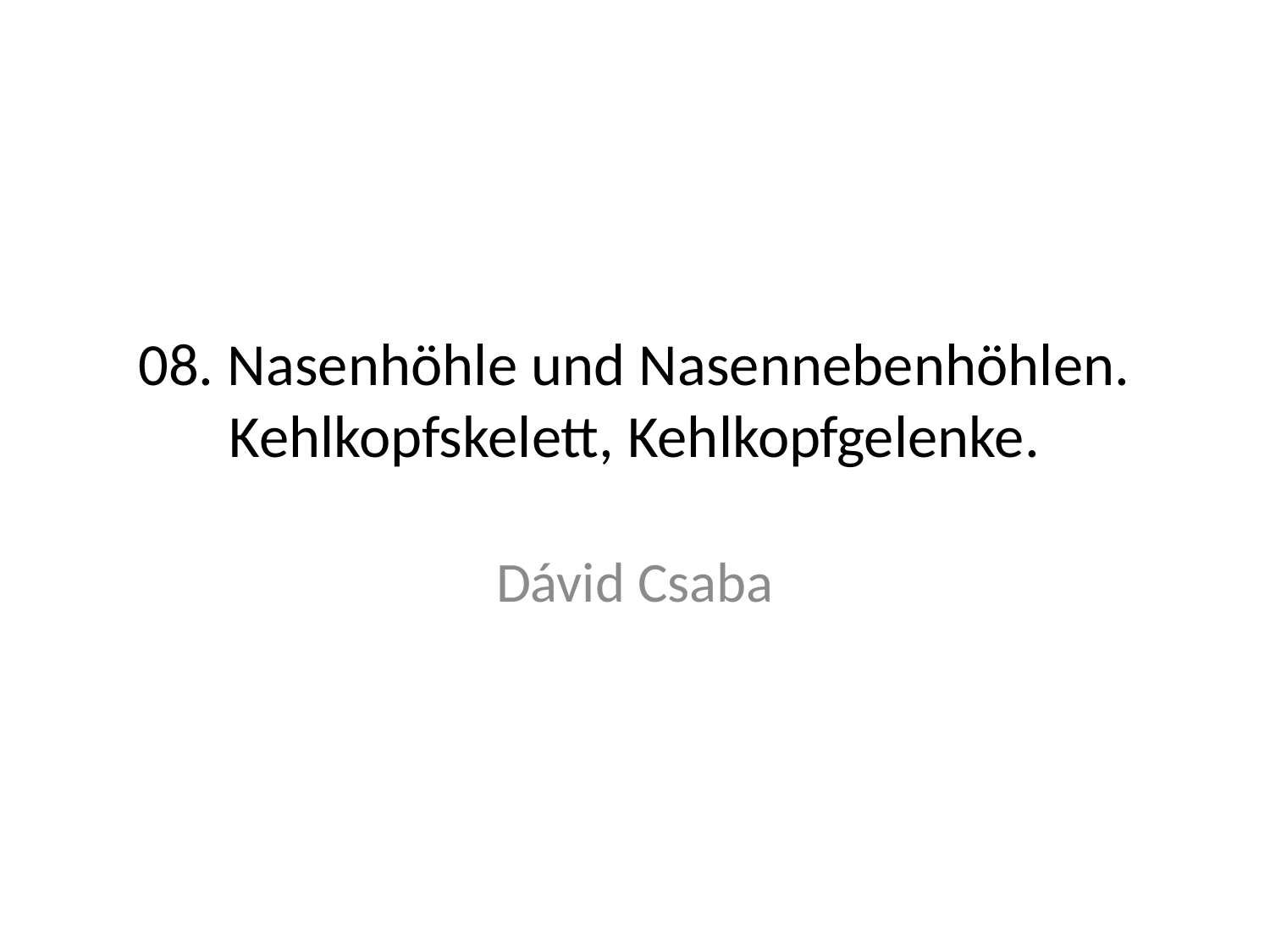

# 08. Nasenhöhle und Nasennebenhöhlen. Kehlkopfskelett, Kehlkopfgelenke.
Dávid Csaba